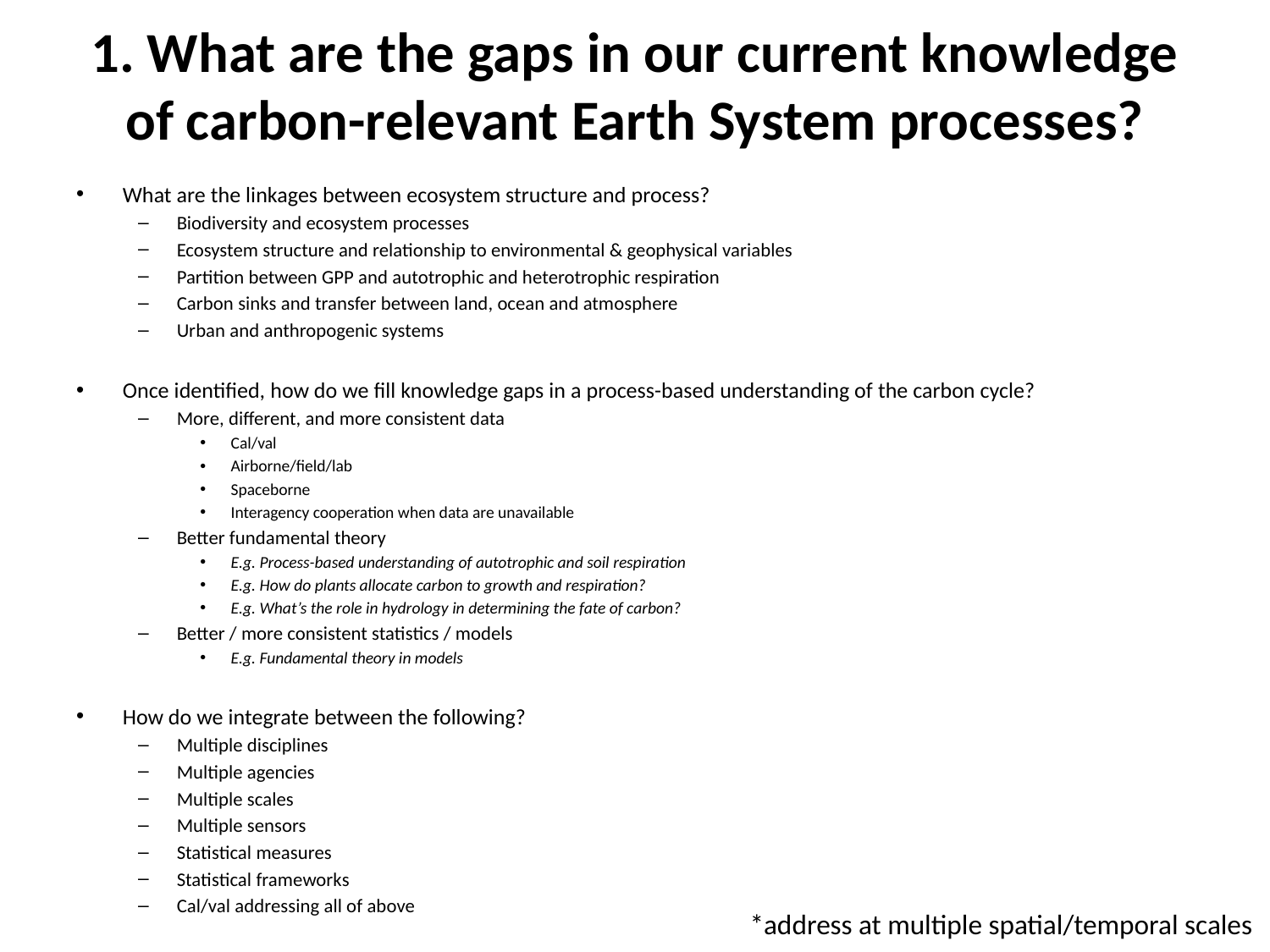

# 1. What are the gaps in our current knowledge of carbon-relevant Earth System processes?
What are the linkages between ecosystem structure and process?
Biodiversity and ecosystem processes
Ecosystem structure and relationship to environmental & geophysical variables
Partition between GPP and autotrophic and heterotrophic respiration
Carbon sinks and transfer between land, ocean and atmosphere
Urban and anthropogenic systems

Once identified, how do we fill knowledge gaps in a process-based understanding of the carbon cycle?
More, different, and more consistent data
Cal/val
Airborne/field/lab
Spaceborne
Interagency cooperation when data are unavailable
Better fundamental theory
E.g. Process-based understanding of autotrophic and soil respiration
E.g. How do plants allocate carbon to growth and respiration?
E.g. What’s the role in hydrology in determining the fate of carbon?
Better / more consistent statistics / models
E.g. Fundamental theory in models

How do we integrate between the following?
Multiple disciplines
Multiple agencies
Multiple scales
Multiple sensors
Statistical measures
Statistical frameworks
Cal/val addressing all of above
*address at multiple spatial/temporal scales